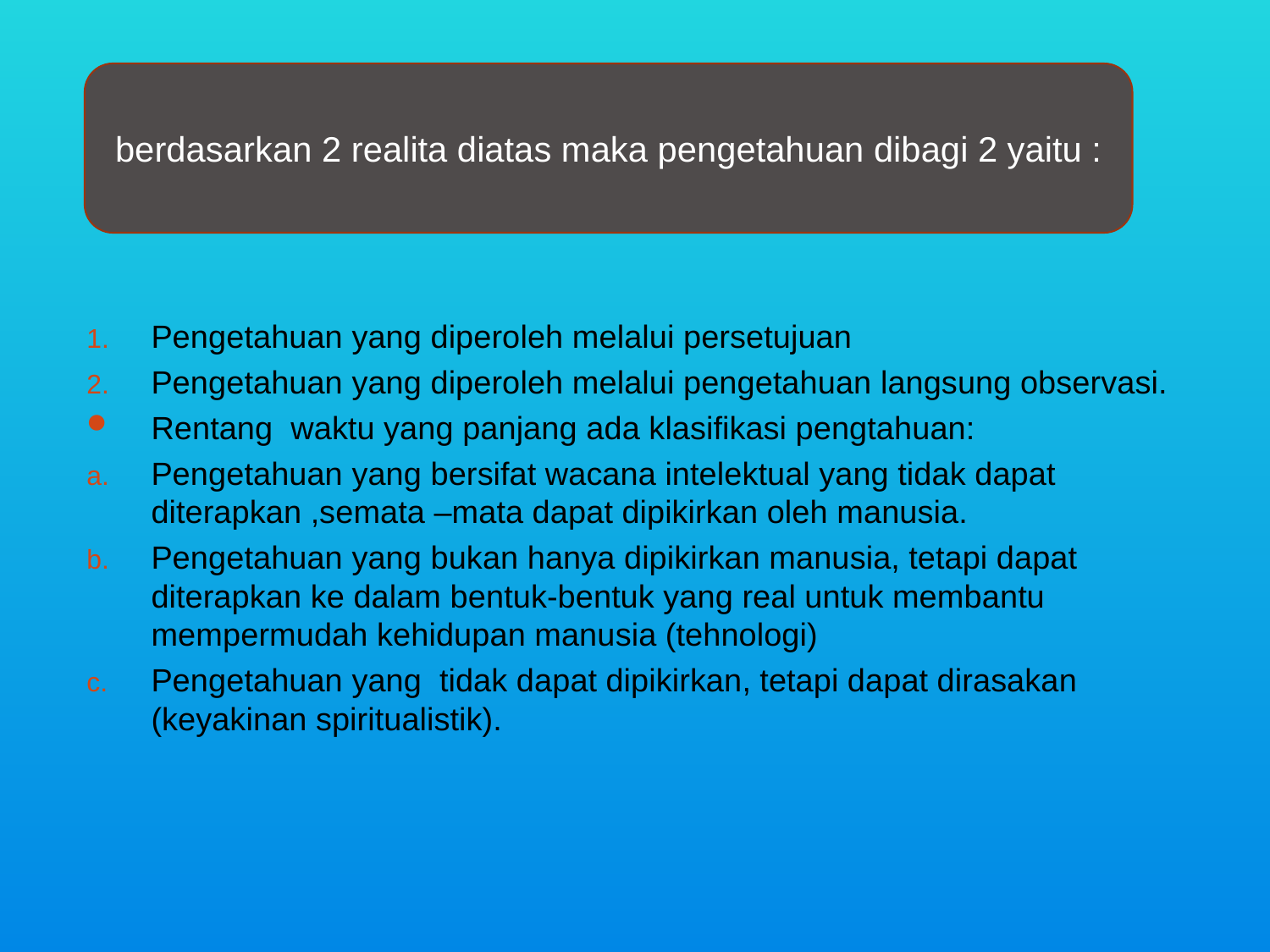

berdasarkan 2 realita diatas maka pengetahuan dibagi 2 yaitu :

Pengetahuan yang diperoleh melalui persetujuan
Pengetahuan yang diperoleh melalui pengetahuan langsung observasi.
Rentang  waktu yang panjang ada klasifikasi pengtahuan:
Pengetahuan yang bersifat wacana intelektual yang tidak dapat diterapkan ,semata –mata dapat dipikirkan oleh manusia.
Pengetahuan yang bukan hanya dipikirkan manusia, tetapi dapat diterapkan ke dalam bentuk-bentuk yang real untuk membantu mempermudah kehidupan manusia (tehnologi)
Pengetahuan yang  tidak dapat dipikirkan, tetapi dapat dirasakan (keyakinan spiritualistik).